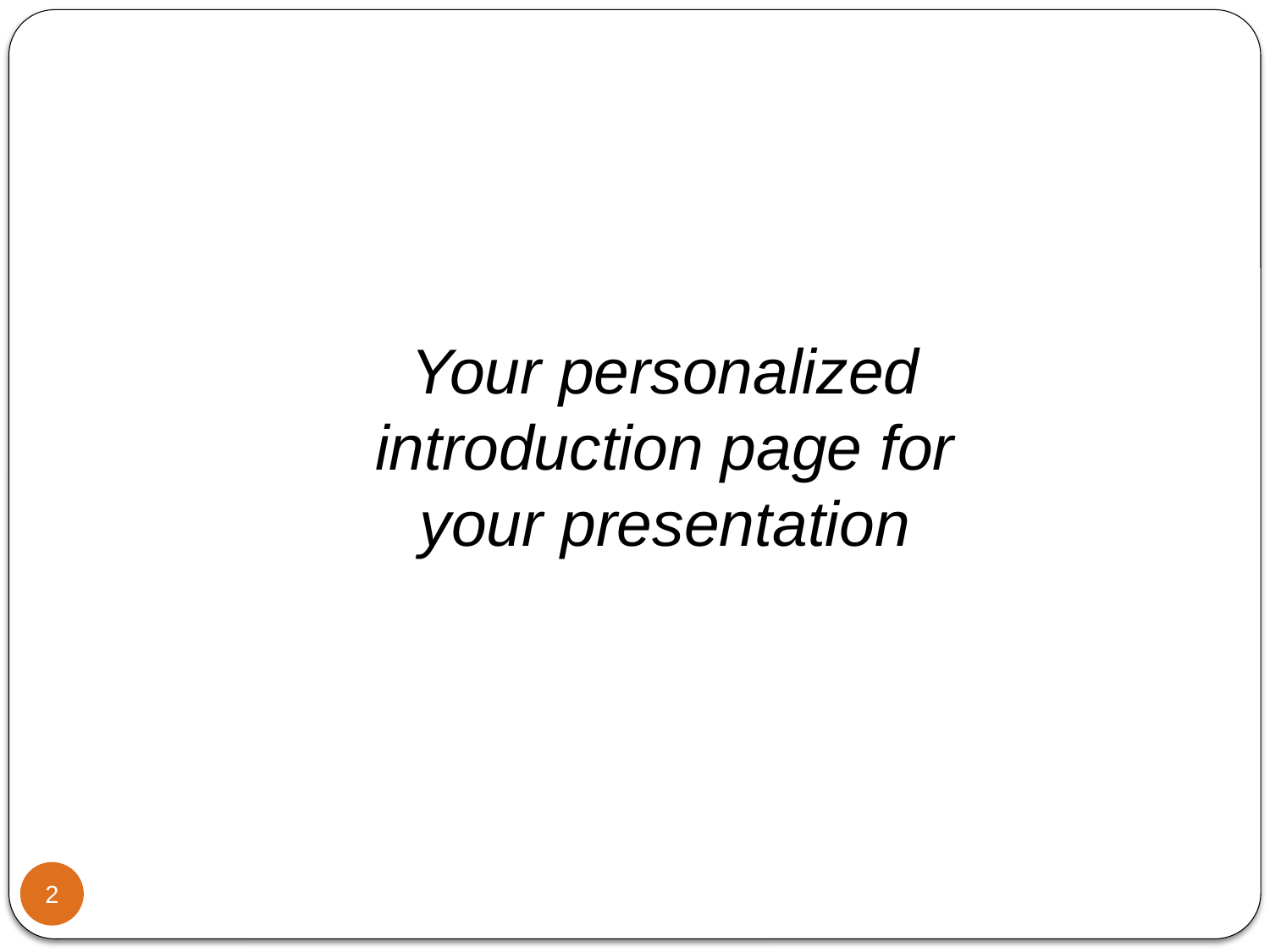

Your personalized introduction page for your presentation
2